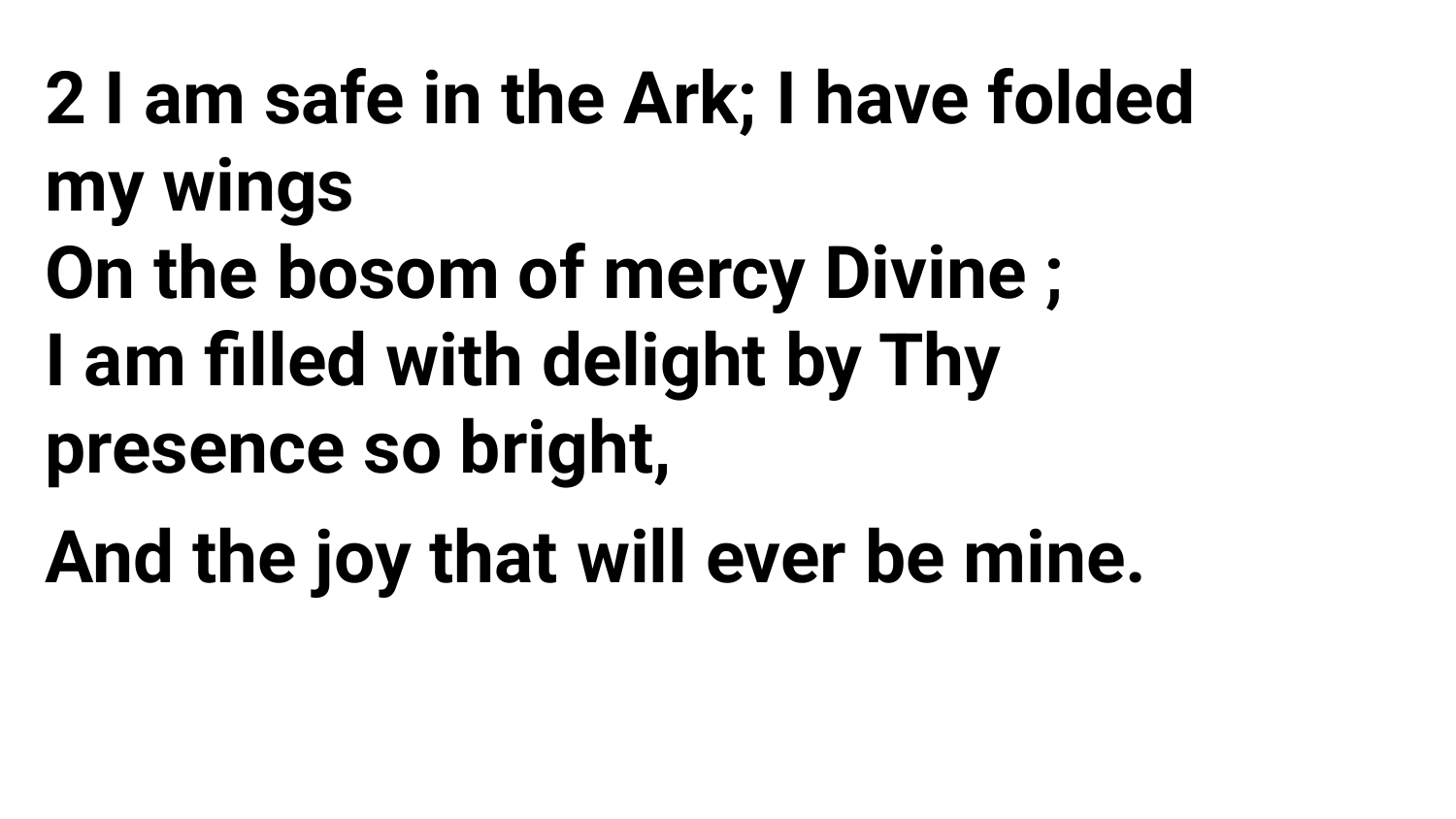

2 I am safe in the Ark; I have folded
my wings
On the bosom of mercy Divine ;
I am filled with delight by Thy
presence so bright,
And the joy that will ever be mine.